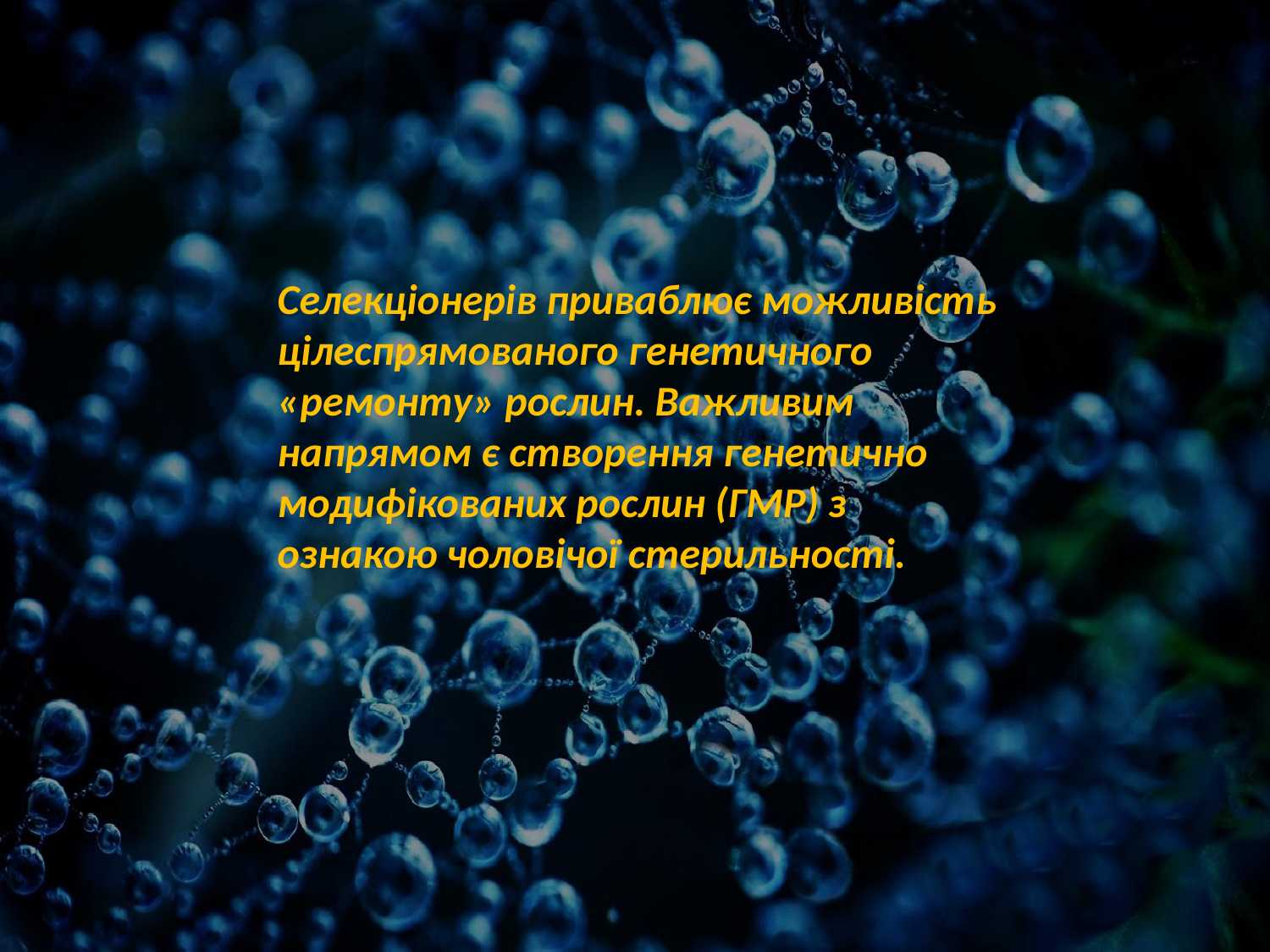

Селекціонерів приваблює можливість цілеспрямованого генетичного «ремонту» рослин. Важливим напрямом є створення генетично модифікованих рослин (ГМР) з ознакою чоловічої стерильності.